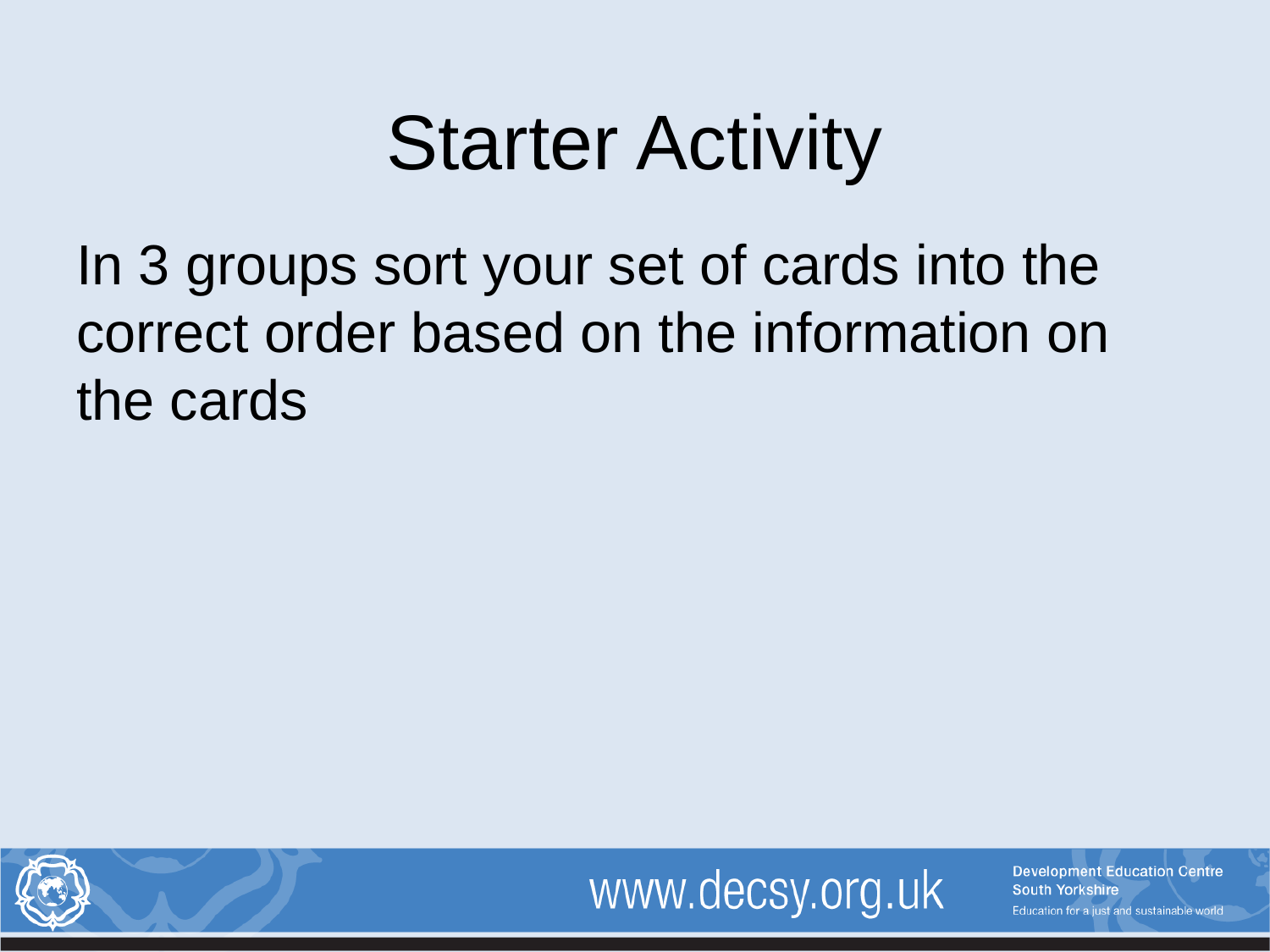

# Starter Activity
In 3 groups sort your set of cards into the correct order based on the information on the cards